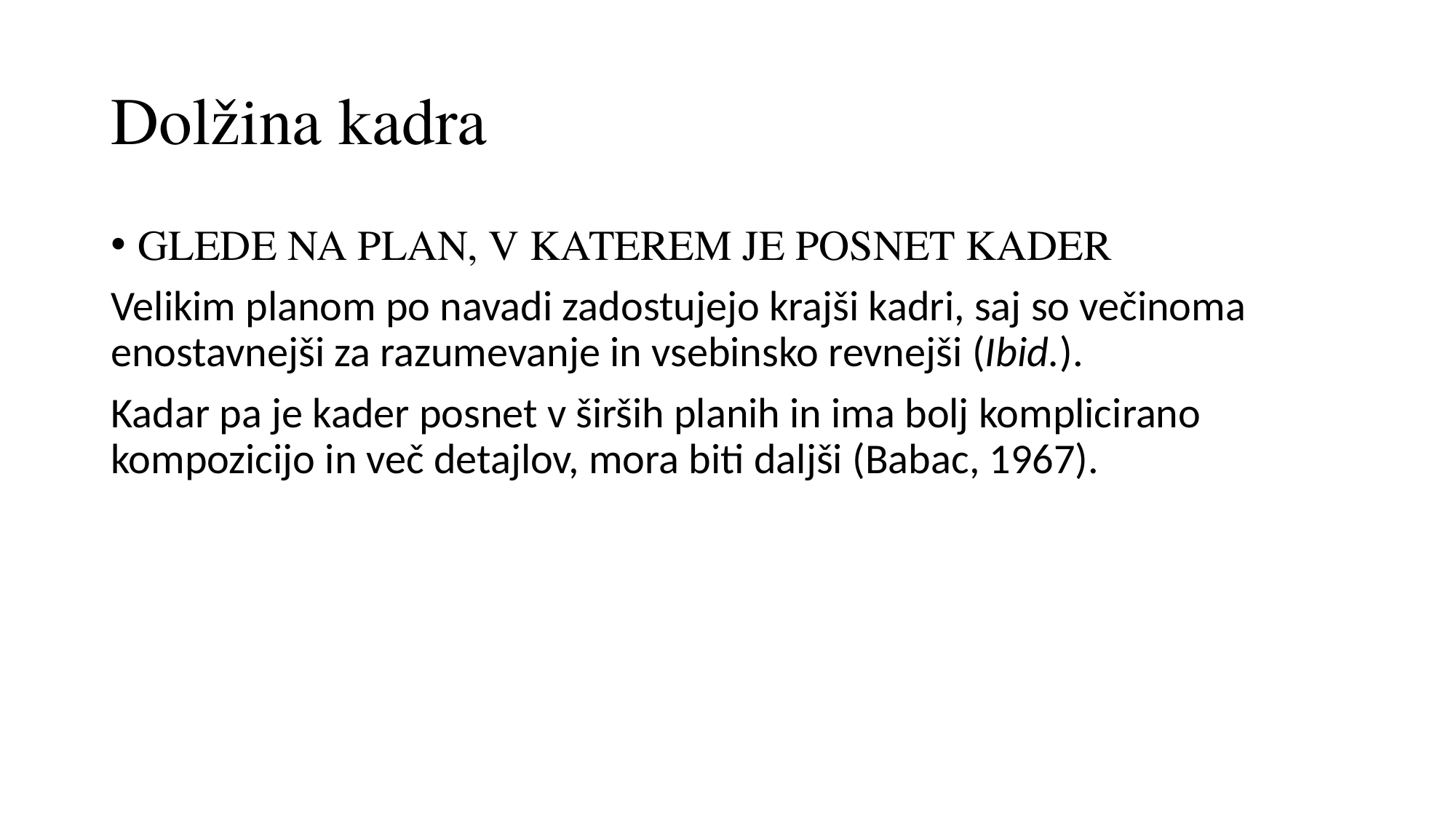

# Dolžina kadra
GLEDE NA PLAN, V KATEREM JE POSNET KADER
Velikim planom po navadi zadostujejo krajši kadri, saj so večinoma enostavnejši za razumevanje in vsebinsko revnejši (Ibid.).
Kadar pa je kader posnet v širših planih in ima bolj komplicirano kompozicijo in več detajlov, mora biti daljši (Babac, 1967).